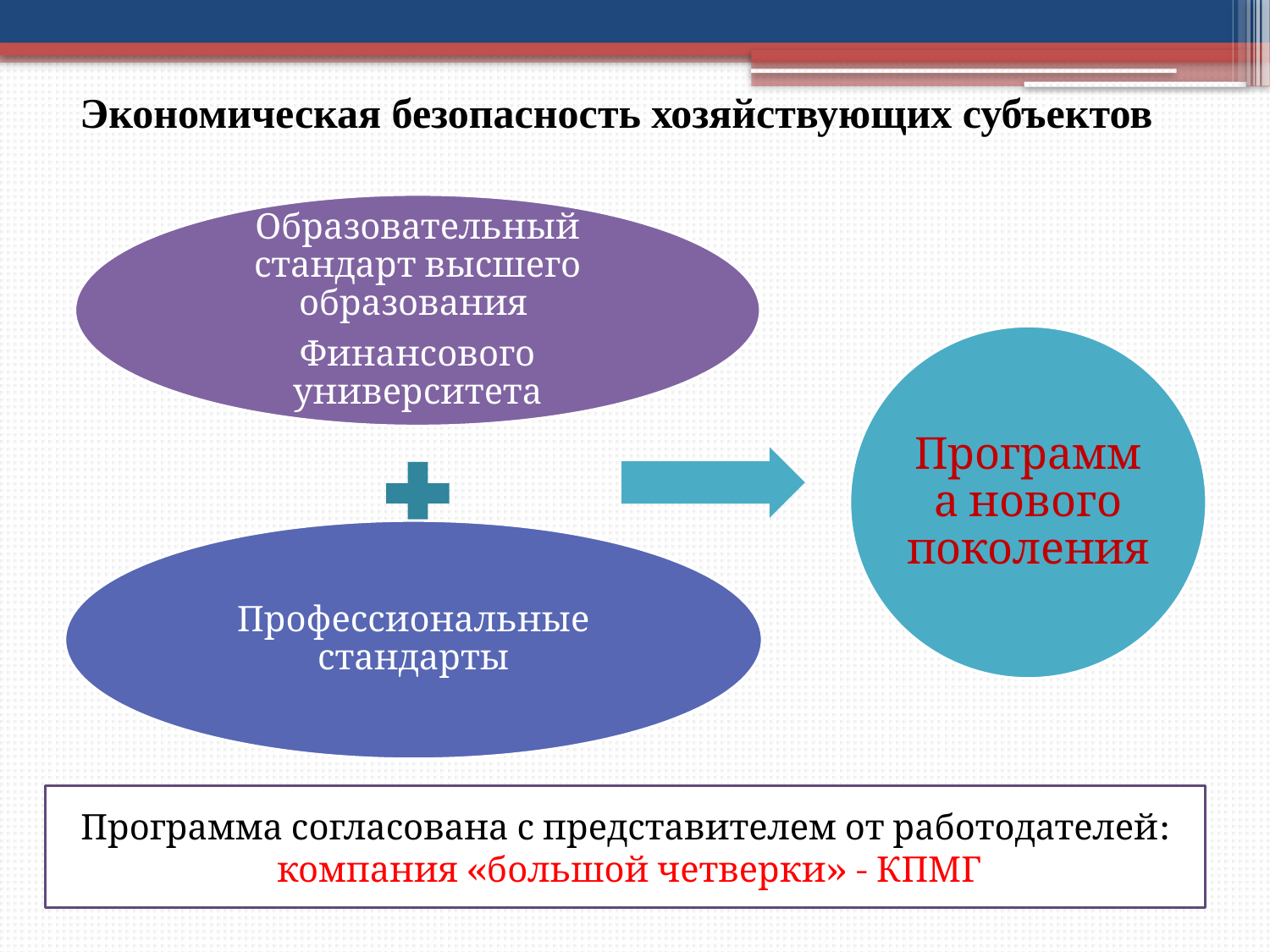

# Экономическая безопасность хозяйствующих субъектов
Образовательный стандарт высшего образования
Финансового университета

Профессиональные стандарты

Программа нового поколения
Программа согласована с представителем от работодателей:
 компания «большой четверки» - КПМГ